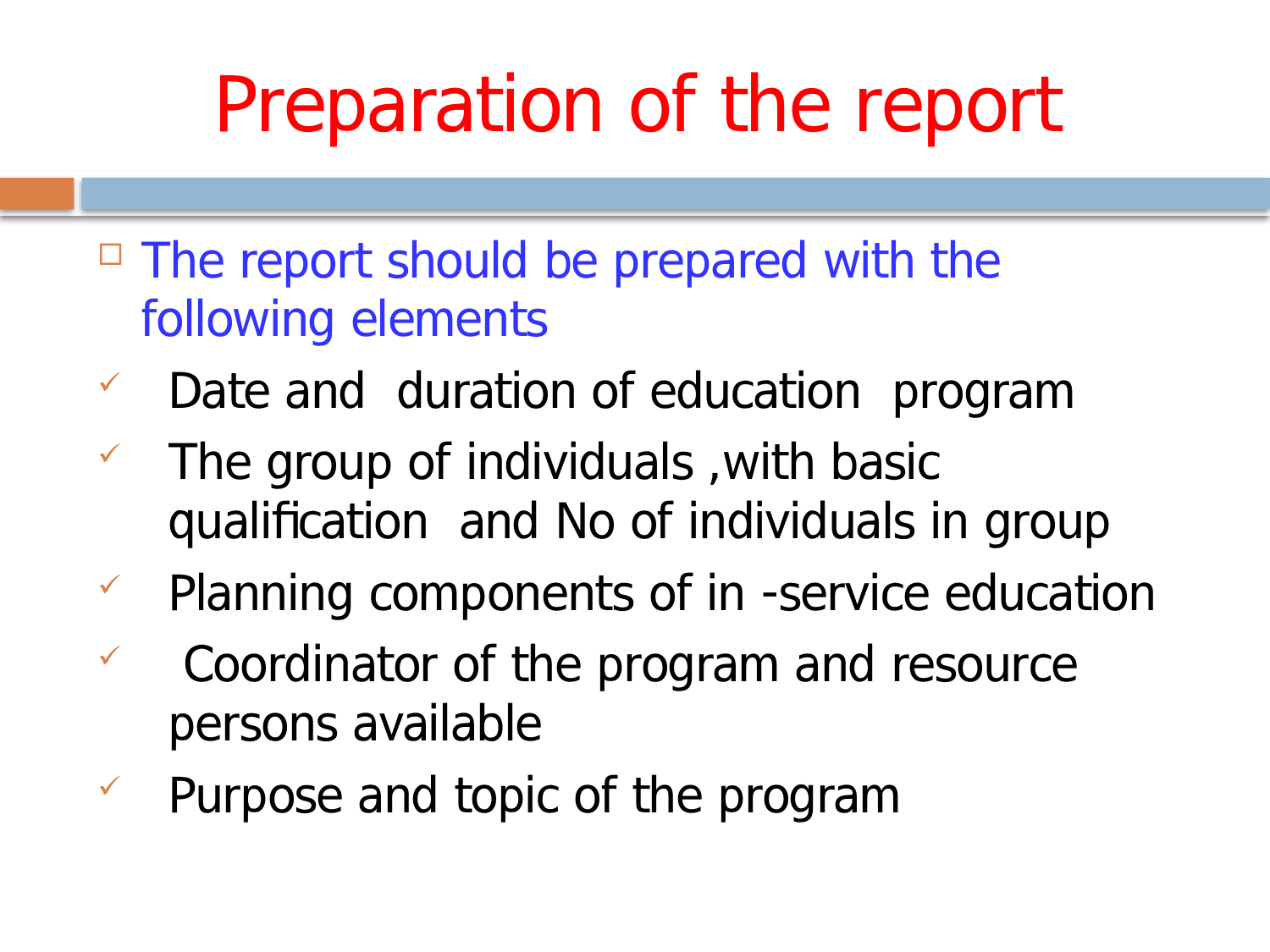

# Preparation of the report
The report should be prepared with the following elements
Date and  duration of education  program
The group of individuals ,with basic qualification  and No of individuals in group
Planning components of in -service education
 Coordinator of the program and resource persons available
Purpose and topic of the program